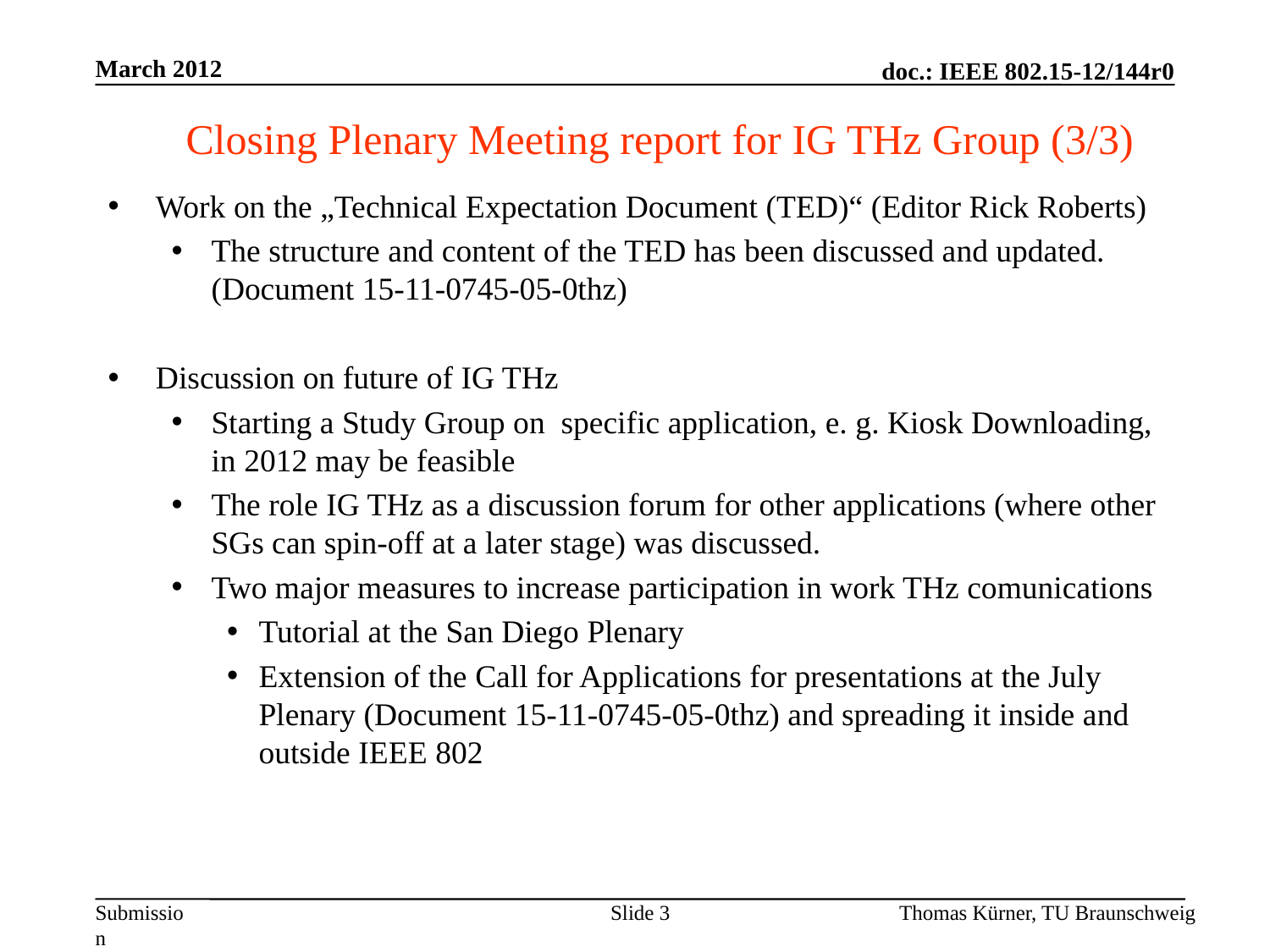

March 2012
Closing Plenary Meeting report for IG THz Group (3/3)
Work on the „Technical Expectation Document (TED)“ (Editor Rick Roberts)
The structure and content of the TED has been discussed and updated. (Document 15-11-0745-05-0thz)

Discussion on future of IG THz
Starting a Study Group on  specific application, e. g. Kiosk Downloading, in 2012 may be feasible
The role IG THz as a discussion forum for other applications (where other SGs can spin-off at a later stage) was discussed.
Two major measures to increase participation in work THz comunications
Tutorial at the San Diego Plenary
Extension of the Call for Applications for presentations at the July Plenary (Document 15-11-0745-05-0thz) and spreading it inside and outside IEEE 802

Slide 3
Thomas Kürner, TU Braunschweig